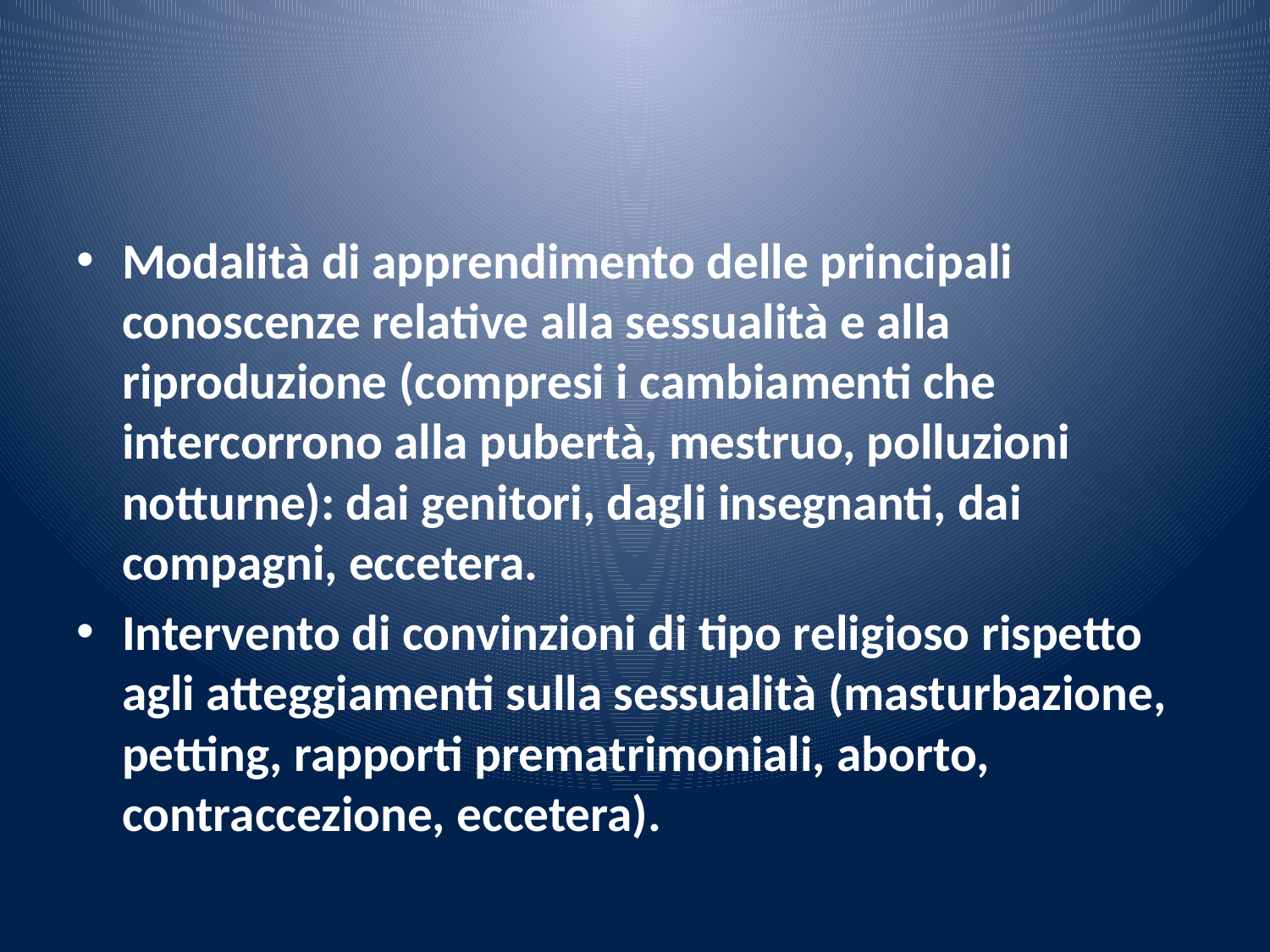

#
Modalità di apprendimento delle principali conoscenze relative alla sessualità e alla riproduzione (compresi i cambiamenti che intercorrono alla pubertà, mestruo, polluzioni notturne): dai genitori, dagli insegnanti, dai compagni, eccetera.
Intervento di convinzioni di tipo religioso rispetto agli atteggiamenti sulla sessualità (masturbazione, petting, rapporti prematrimoniali, aborto, contraccezione, eccetera).